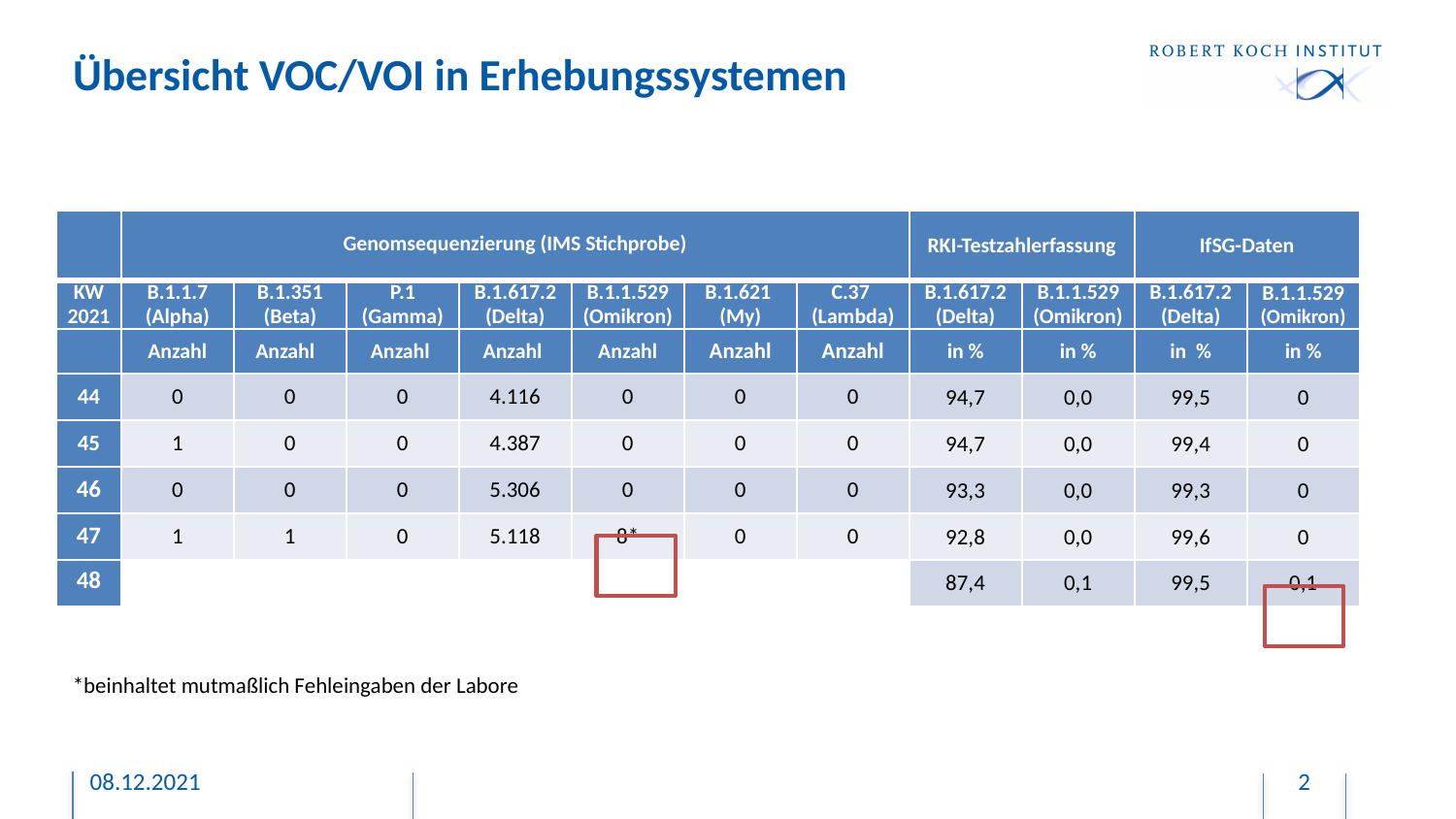

# Übersicht VOC/VOI in Erhebungssystemen
|  | Genomsequenzierung (IMS Stichprobe) |  |  |  |  |  |  | RKI-Testzahlerfassung |  | IfSG-Daten |  |
| --- | --- | --- | --- | --- | --- | --- | --- | --- | --- | --- | --- |
| KW 2021 | B.1.1.7 (Alpha) | B.1.351 (Beta) | P.1 (Gamma) | B.1.617.2 (Delta) | B.1.1.529 (Omikron) | B.1.621 (My) | C.37 (Lambda) | B.1.617.2 (Delta) | B.1.1.529 (Omikron) | B.1.617.2 (Delta) | B.1.1.529 (Omikron) |
|  | Anzahl | Anzahl | Anzahl | Anzahl | Anzahl | Anzahl | Anzahl | in % | in % | in % | in % |
| 44 | 0 | 0 | 0 | 4.116 | 0 | 0 | 0 | 94,7 | 0,0 | 99,5 | 0 |
| 45 | 1 | 0 | 0 | 4.387 | 0 | 0 | 0 | 94,7 | 0,0 | 99,4 | 0 |
| 46 | 0 | 0 | 0 | 5.306 | 0 | 0 | 0 | 93,3 | 0,0 | 99,3 | 0 |
| 47 | 1 | 1 | 0 | 5.118 | 8\* | 0 | 0 | 92,8 | 0,0 | 99,6 | 0 |
| 48 |  |  |  |  |  |  |  | 87,4 | 0,1 | 99,5 | 0,1 |

*beinhaltet mutmaßlich Fehleingaben der Labore
08.12.2021
2